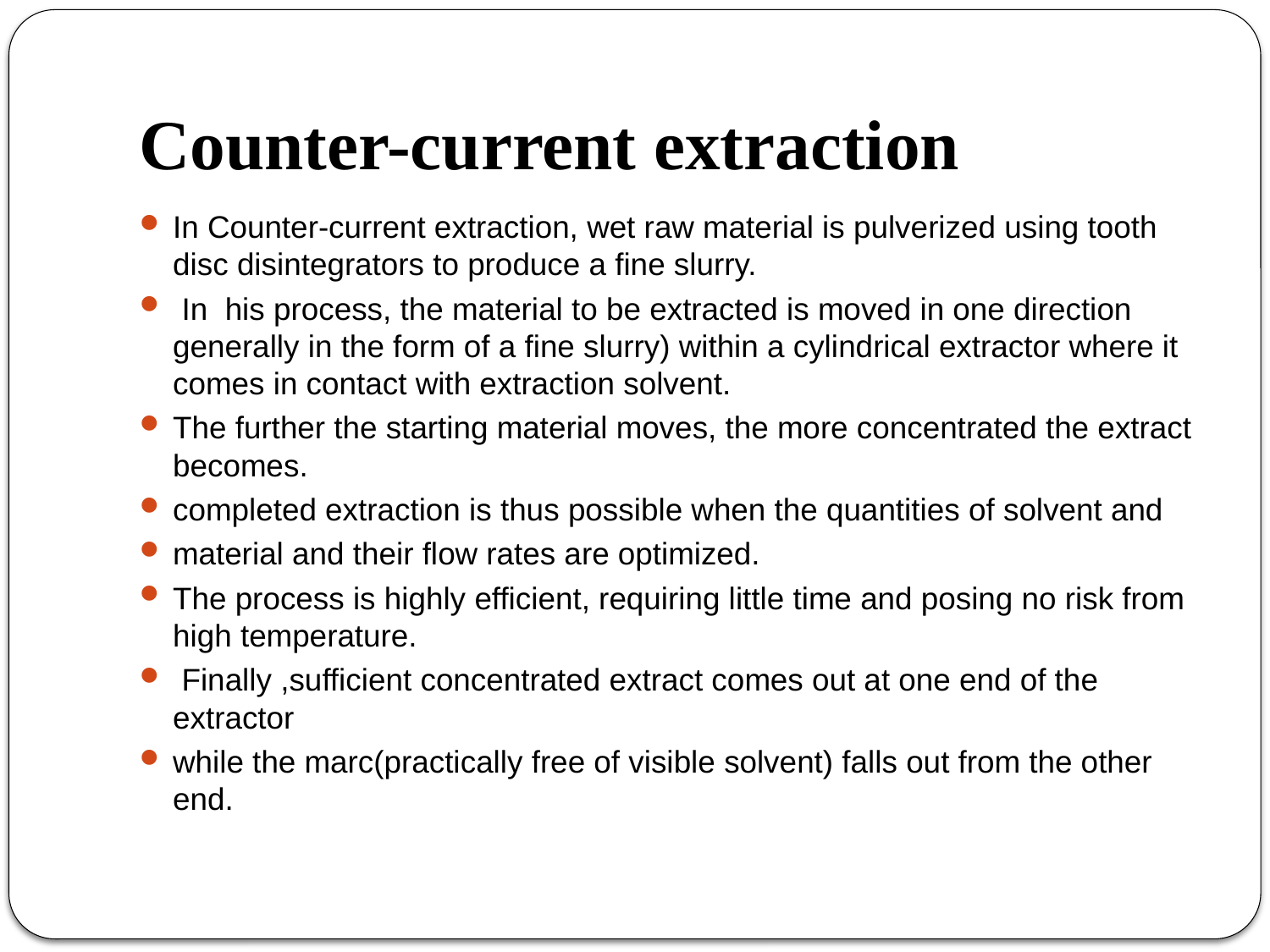

# Counter-current extraction
In Counter-current extraction, wet raw material is pulverized using tooth disc disintegrators to produce a fine slurry.
 In  his process, the material to be extracted is moved in one direction generally in the form of a fine slurry) within a cylindrical extractor where it comes in contact with extraction solvent.
The further the starting material moves, the more concentrated the extract becomes.
completed extraction is thus possible when the quantities of solvent and
material and their flow rates are optimized.
The process is highly efficient, requiring little time and posing no risk from high temperature.
 Finally ,sufficient concentrated extract comes out at one end of the extractor
while the marc(practically free of visible solvent) falls out from the other end.